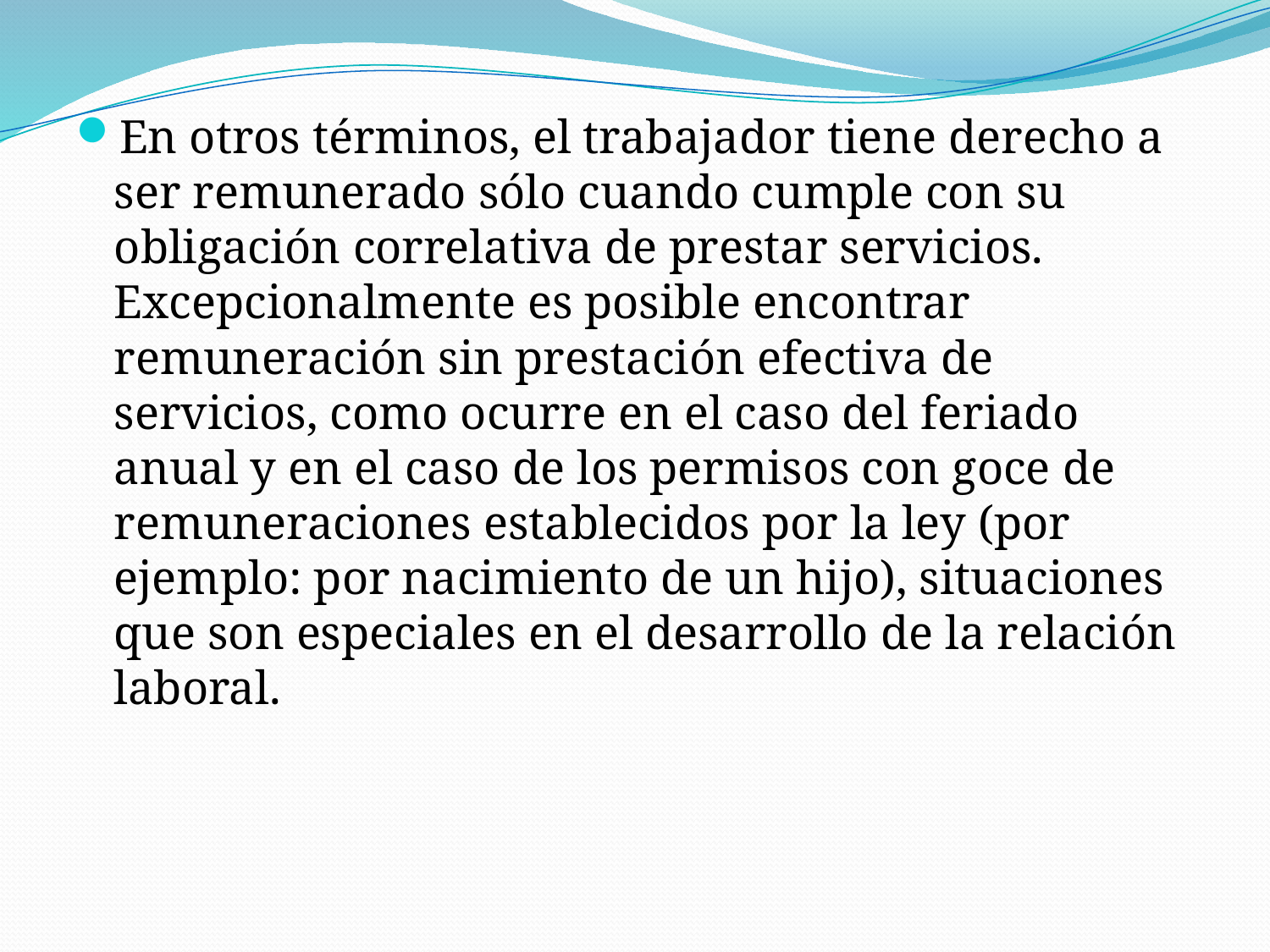

En otros términos, el trabajador tiene derecho a ser remunerado sólo cuando cumple con su obligación correlativa de prestar servicios. Excepcionalmente es posible encontrar remuneración sin prestación efectiva de servicios, como ocurre en el caso del feriado anual y en el caso de los permisos con goce de remuneraciones establecidos por la ley (por ejemplo: por nacimiento de un hijo), situaciones que son especiales en el desarrollo de la relación laboral.